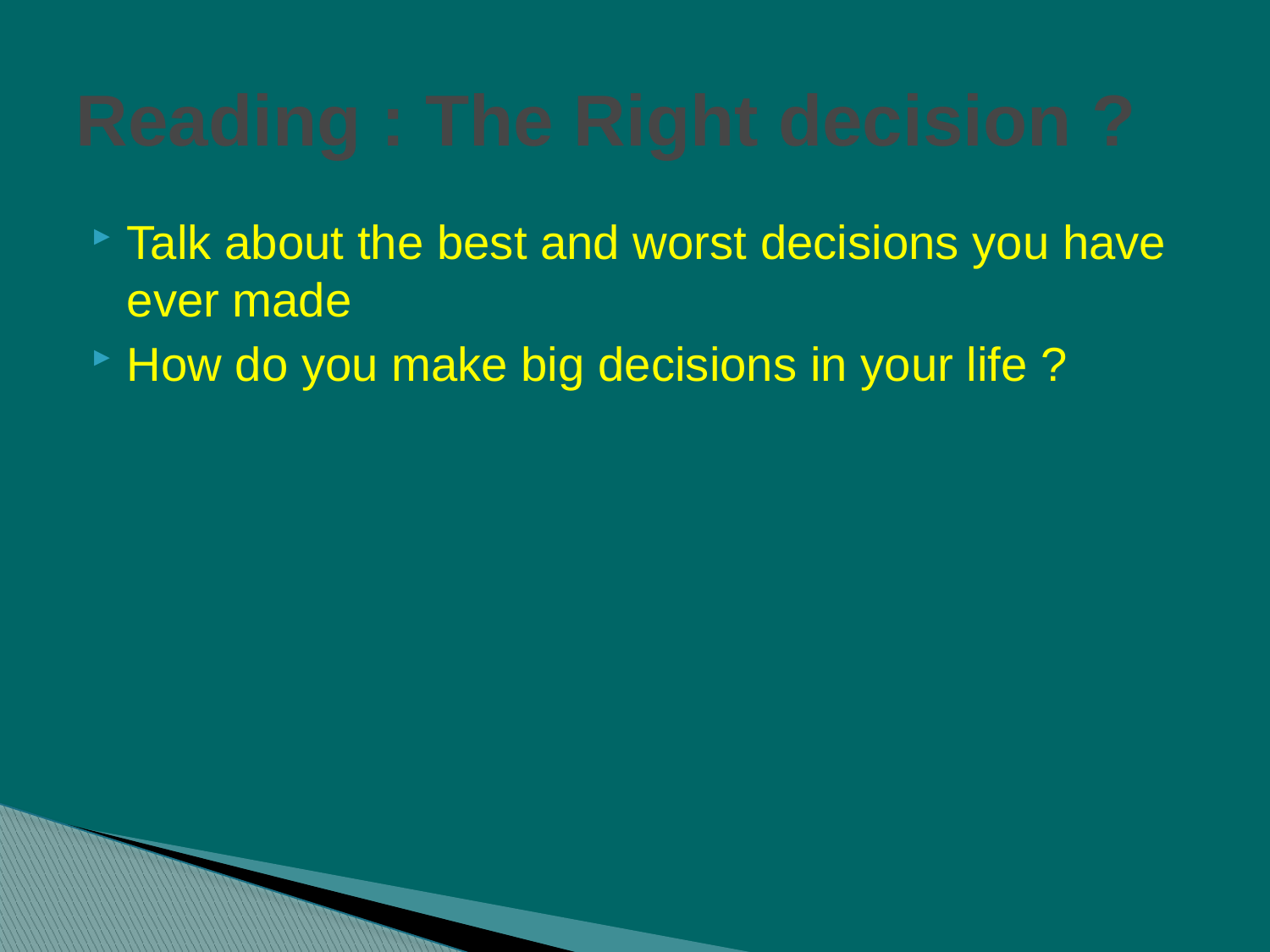

# Reading : The Right decision ?
Talk about the best and worst decisions you have ever made
How do you make big decisions in your life ?